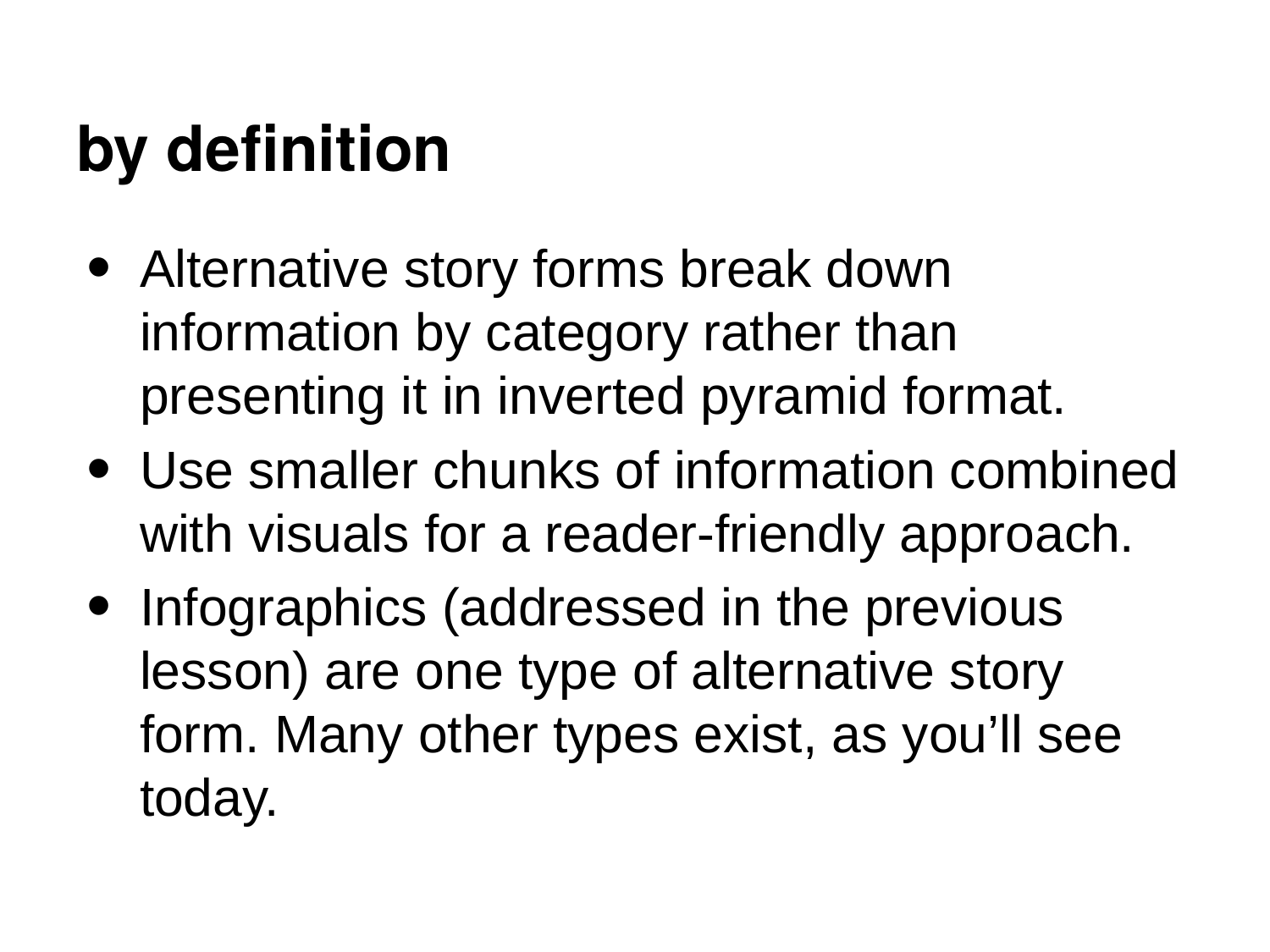

# by definition
Alternative story forms break down information by category rather than presenting it in inverted pyramid format.
Use smaller chunks of information combined with visuals for a reader-friendly approach.
Infographics (addressed in the previous lesson) are one type of alternative story form. Many other types exist, as you’ll see today.